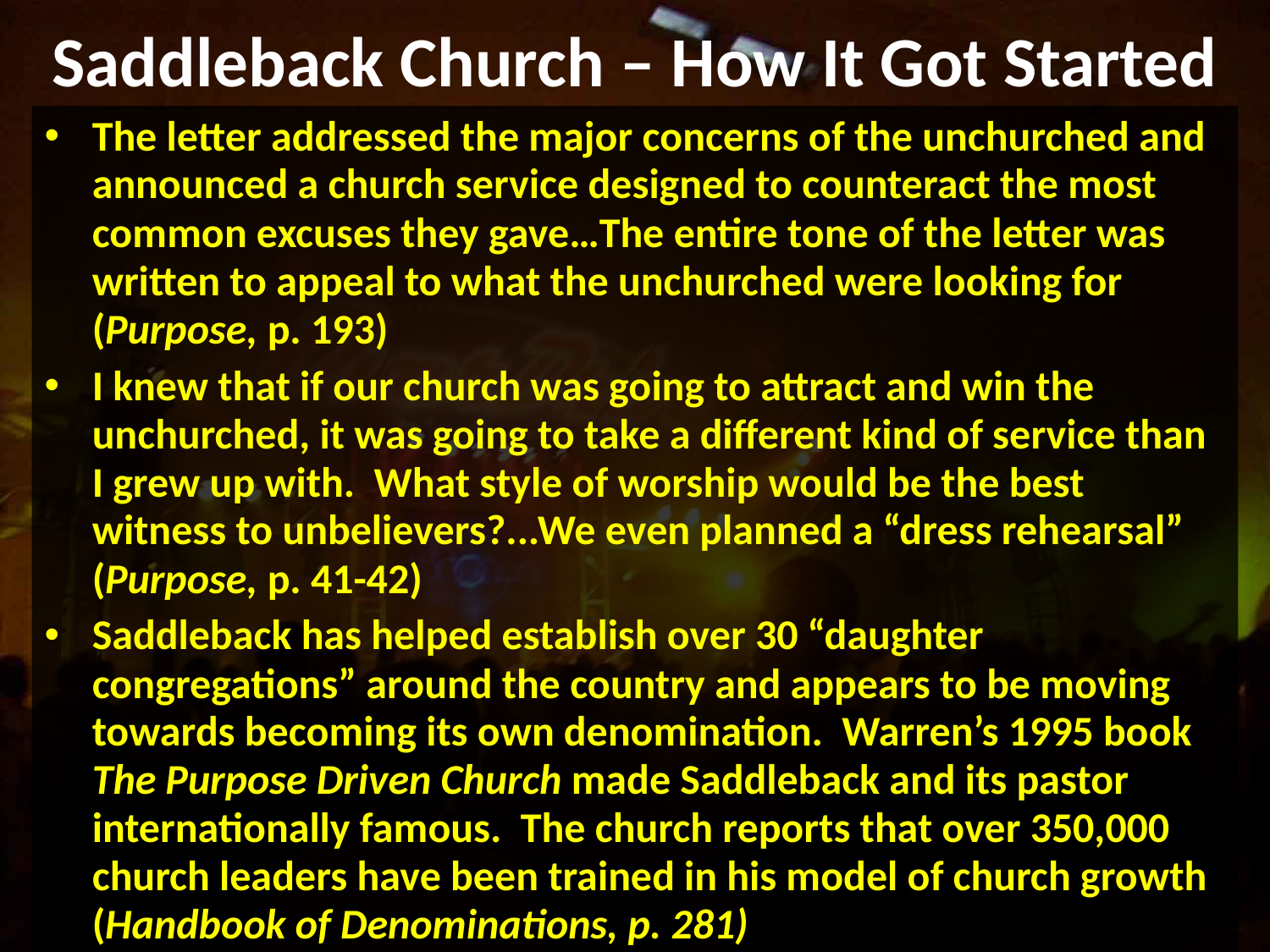

# Saddleback Church – How It Got Started
The letter addressed the major concerns of the unchurched and announced a church service designed to counteract the most common excuses they gave…The entire tone of the letter was written to appeal to what the unchurched were looking for (Purpose, p. 193)
I knew that if our church was going to attract and win the unchurched, it was going to take a different kind of service than I grew up with.  What style of worship would be the best witness to unbelievers?...We even planned a “dress rehearsal” (Purpose, p. 41-42)
Saddleback has helped establish over 30 “daughter congregations” around the country and appears to be moving towards becoming its own denomination.  Warren’s 1995 book The Purpose Driven Church made Saddleback and its pastor internationally famous.  The church reports that over 350,000 church leaders have been trained in his model of church growth (Handbook of Denominations, p. 281)